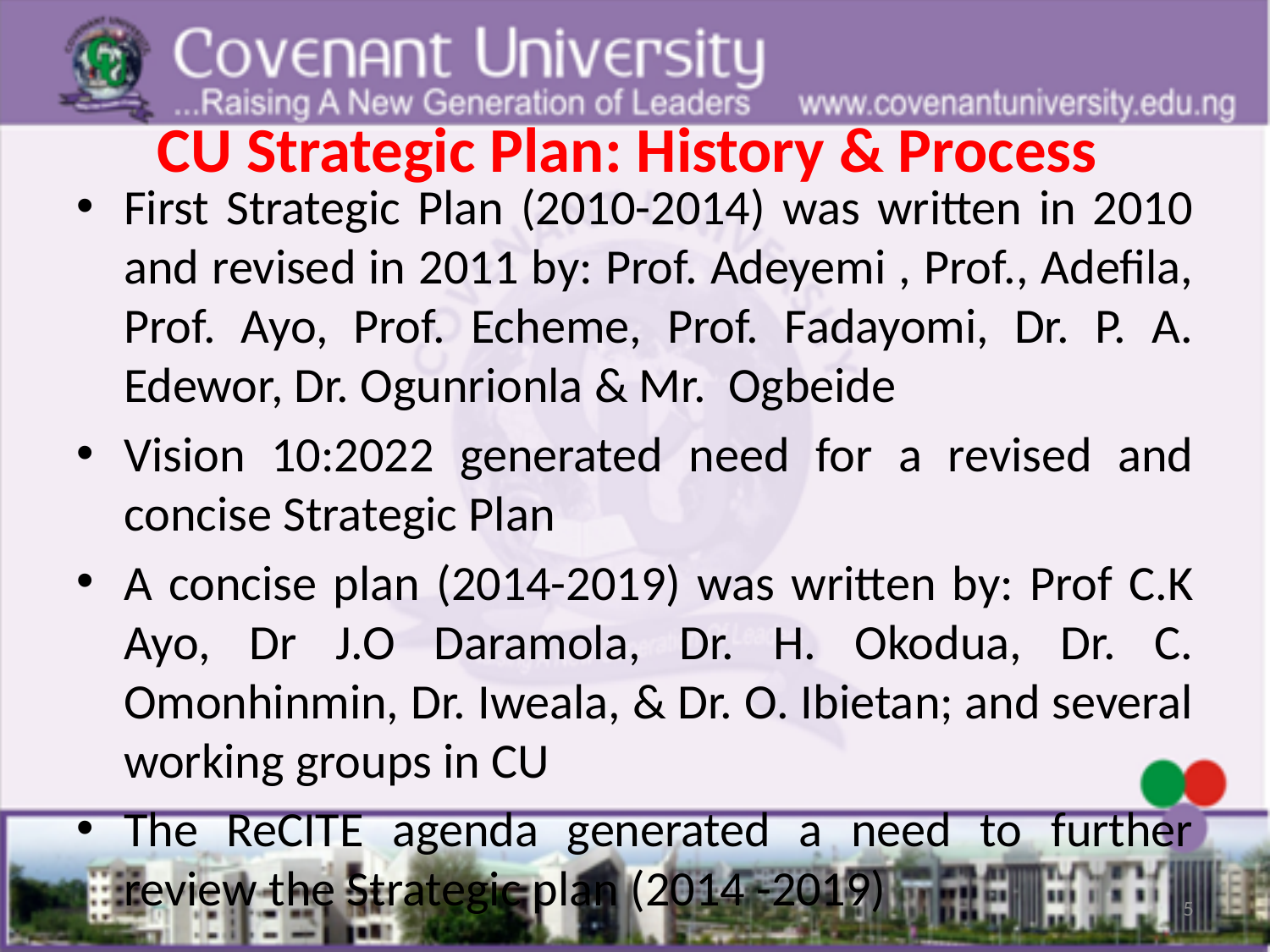

# CU Strategic Plan: History & Process
First Strategic Plan (2010-2014) was written in 2010 and revised in 2011 by: Prof. Adeyemi , Prof., Adefila, Prof. Ayo, Prof. Echeme, Prof. Fadayomi, Dr. P. A. Edewor, Dr. Ogunrionla & Mr.  Ogbeide
Vision 10:2022 generated need for a revised and concise Strategic Plan
A concise plan (2014-2019) was written by: Prof C.K Ayo, Dr J.O Daramola, Dr. H. Okodua, Dr. C. Omonhinmin, Dr. Iweala, & Dr. O. Ibietan; and several working groups in CU
The ReCITE agenda generated a need to further review the Strategic plan (2014 -2019)
5